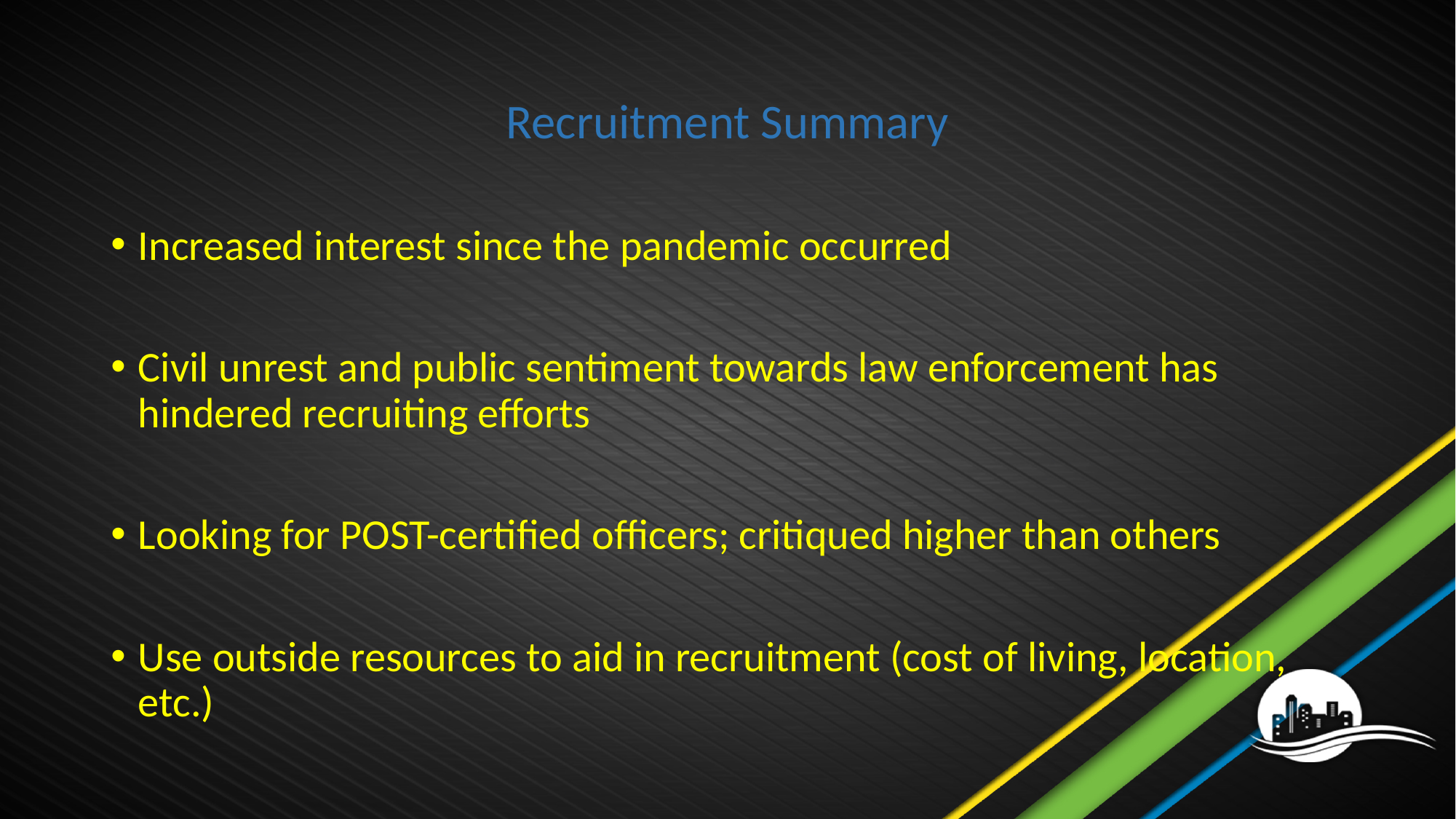

# Recruitment Summary
Increased interest since the pandemic occurred

Civil unrest and public sentiment towards law enforcement has hindered recruiting efforts

Looking for POST-certified officers; critiqued higher than others

Use outside resources to aid in recruitment (cost of living, location, etc.)